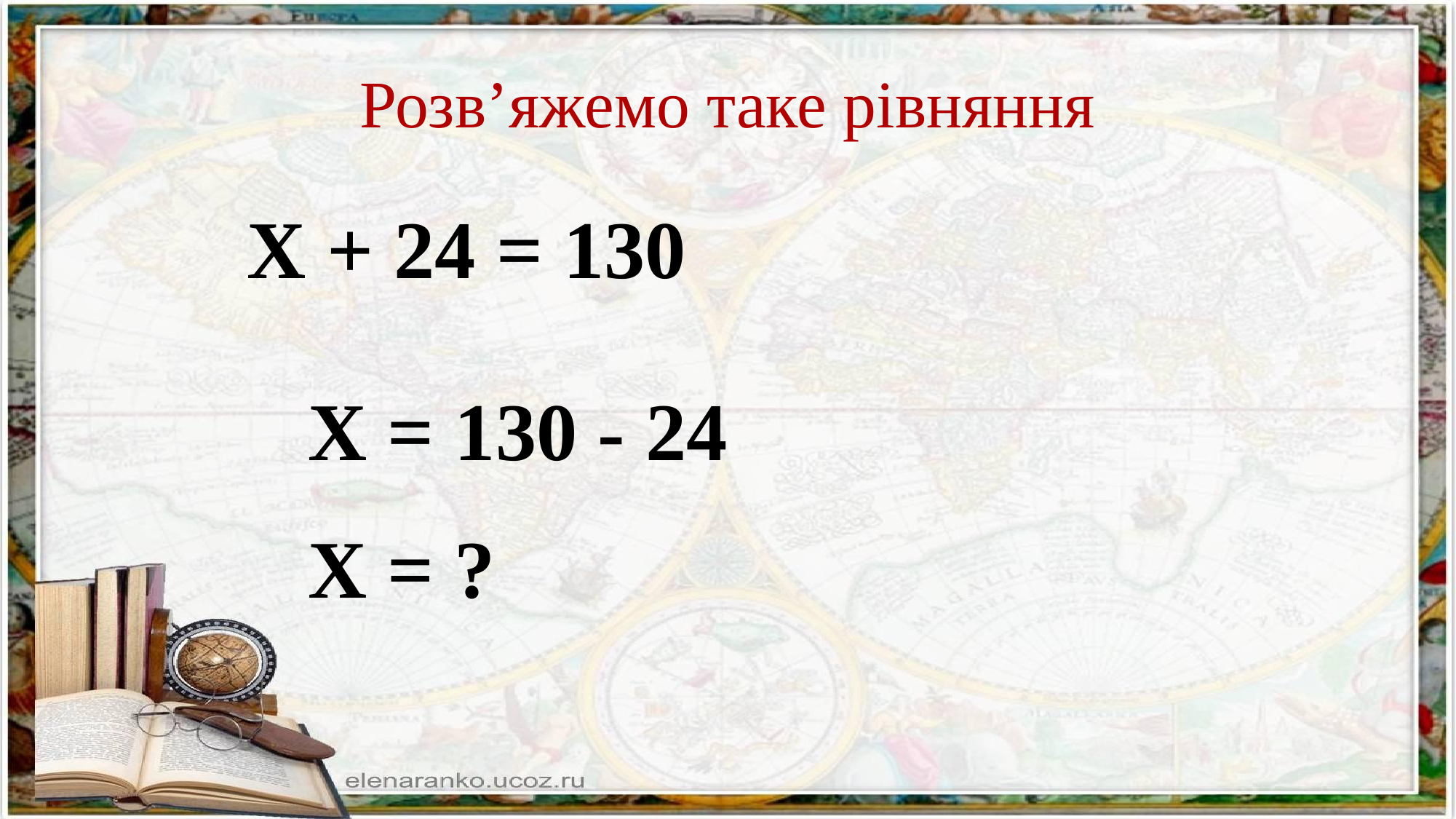

# Розв’яжемо таке рівняння
Х + 24 = 130
Х = 130 - 24
Х = ?